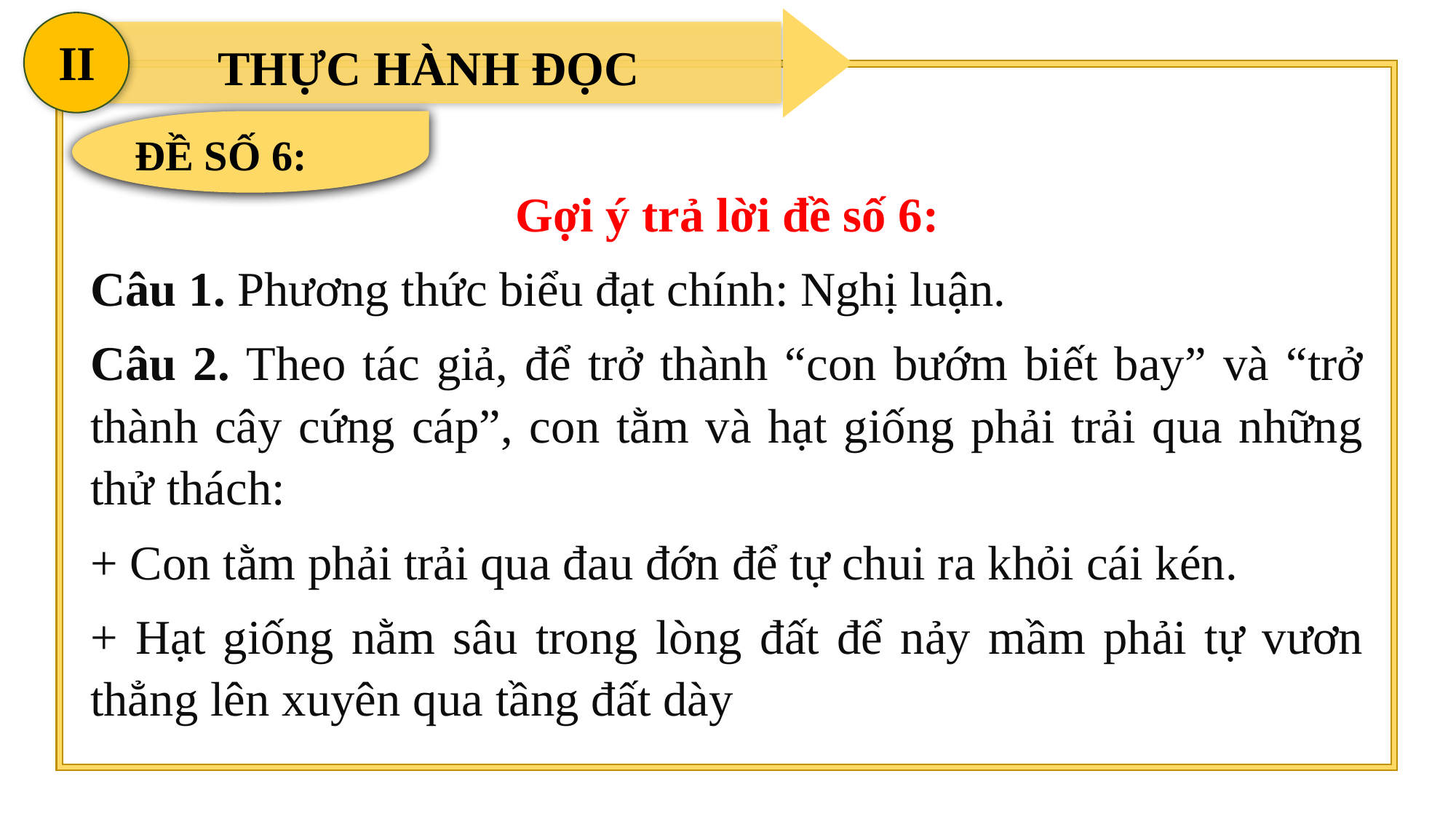

II
THỰC HÀNH ĐỌC

ĐỀ SỐ 6:
Gợi ý trả lời đề số 6:
Câu 1. Phương thức biểu đạt chính: Nghị luận.
Câu 2. Theo tác giả, để trở thành “con bướm biết bay” và “trở thành cây cứng cáp”, con tằm và hạt giống phải trải qua những thử thách:
+ Con tằm phải trải qua đau đớn để tự chui ra khỏi cái kén.
+ Hạt giống nằm sâu trong lòng đất để nảy mầm phải tự vươn thẳng lên xuyên qua tầng đất dày